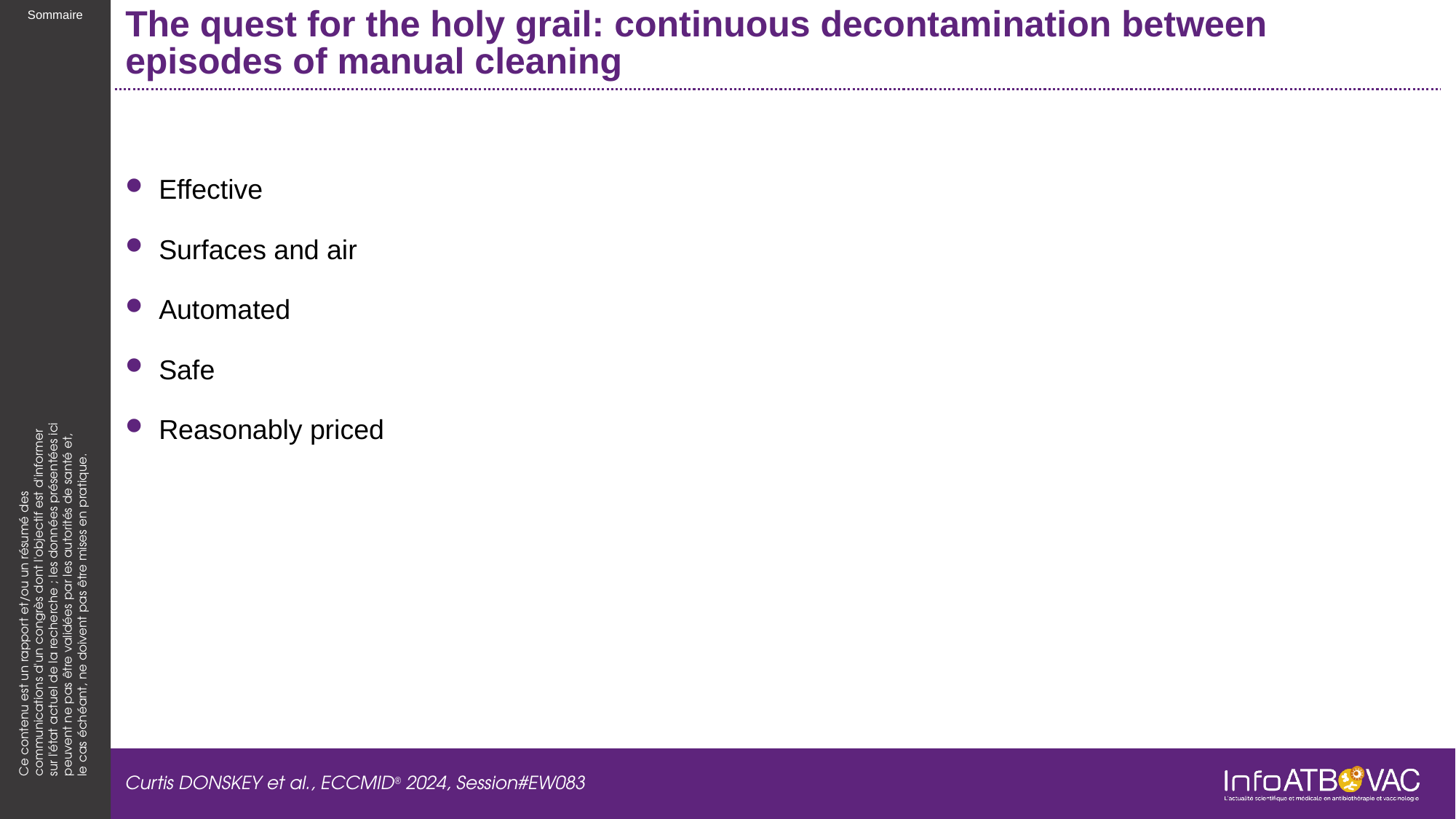

# The quest for the holy grail: continuous decontamination between episodes of manual cleaning
Effective
Surfaces and air
Automated
Safe
Reasonably priced

Curtis DONSKEY et al., ECCMID® 2024, Session#EW083